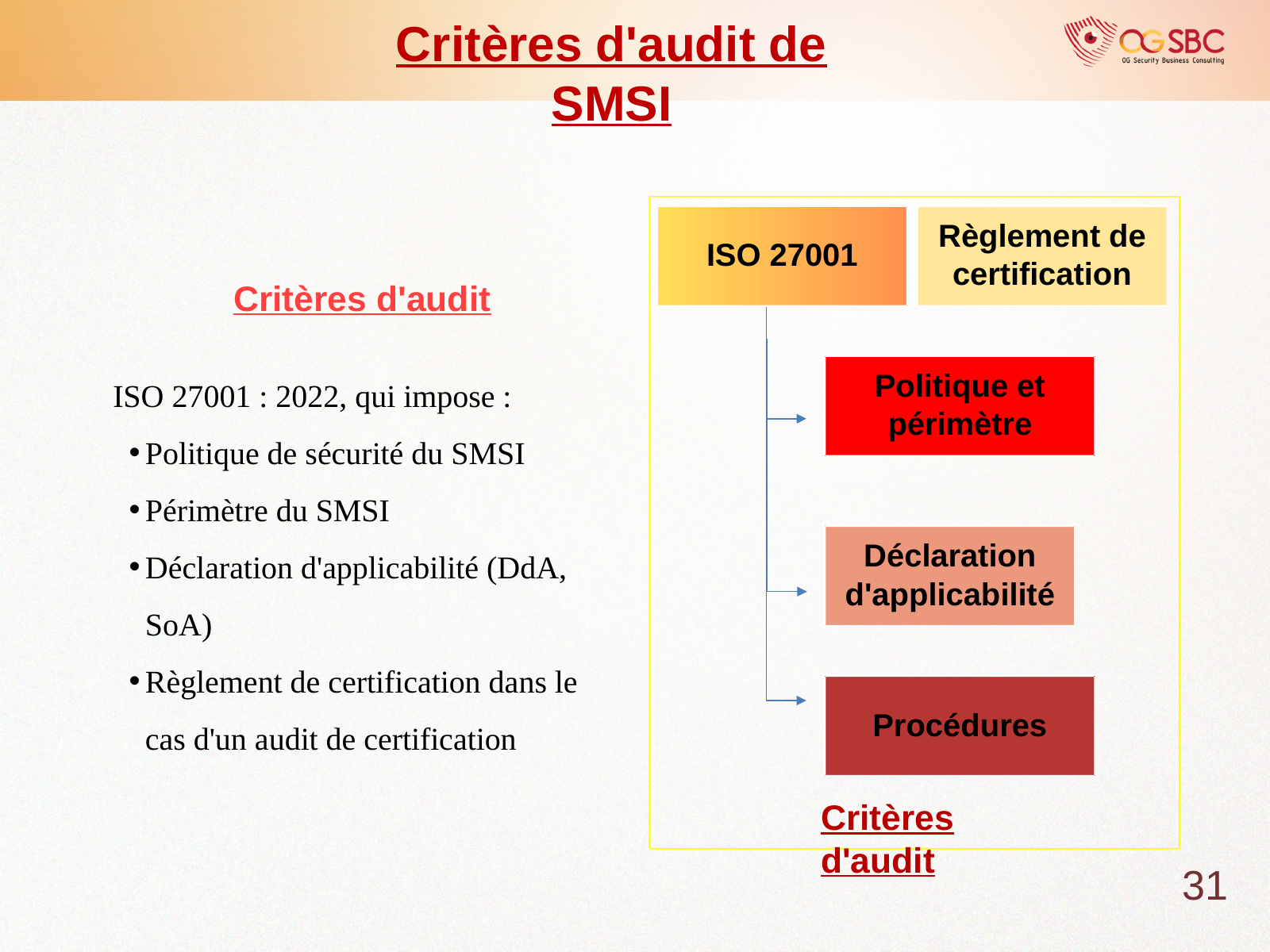

Critères d'audit de SMSI

ISO 27001

Règlement de certification

Critères d'audit

ISO 27001 : 2022, qui impose :
Politique de sécurité du SMSI
Périmètre du SMSI
Déclaration d'applicabilité (DdA, SoA)
Règlement de certification dans le cas d'un audit de certification

Politique et périmètre

Déclaration d'applicabilité

Procédures

Critères d'audit
31